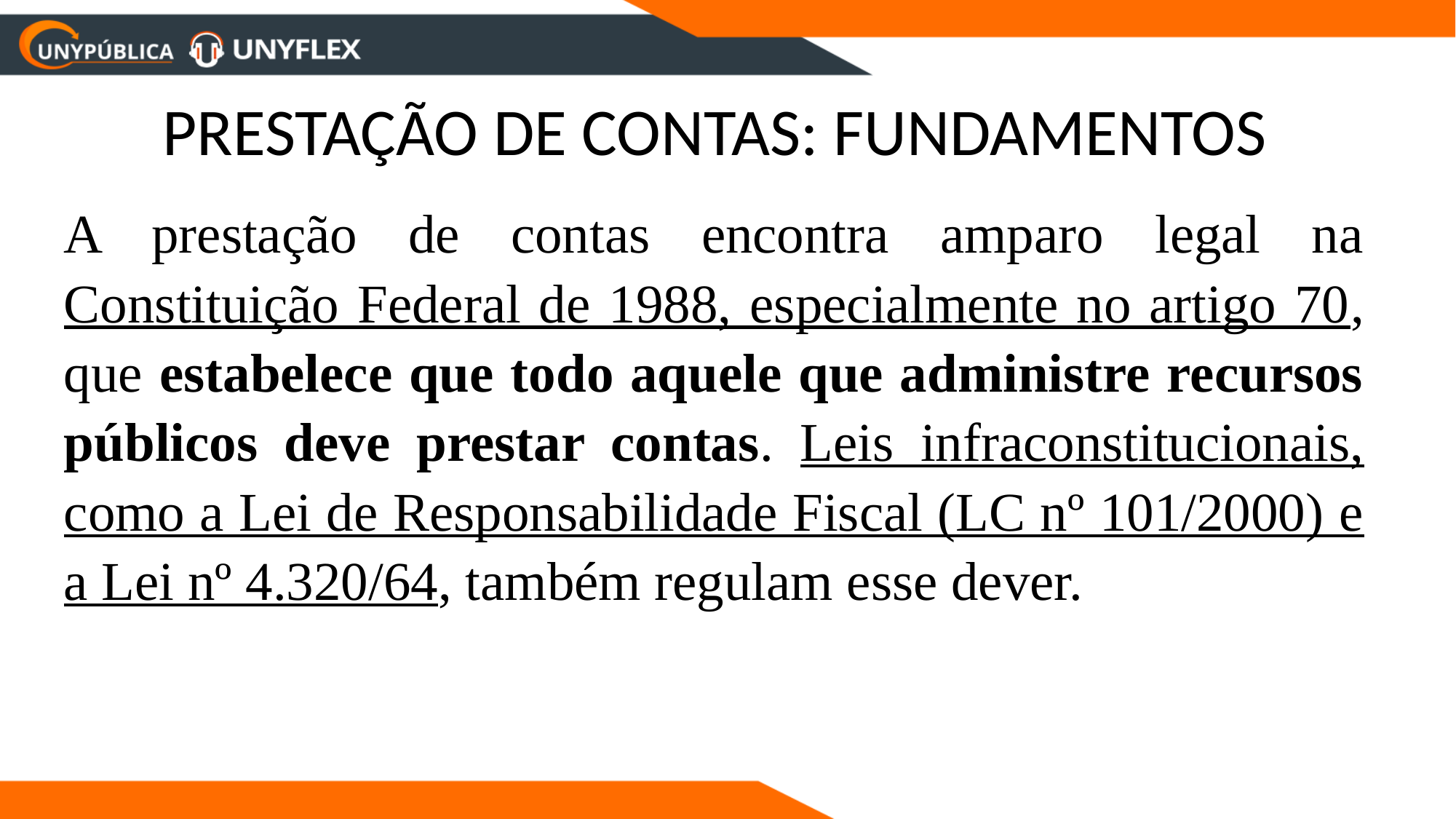

PRESTAÇÃO DE CONTAS: FUNDAMENTOS
A prestação de contas encontra amparo legal na Constituição Federal de 1988, especialmente no artigo 70, que estabelece que todo aquele que administre recursos públicos deve prestar contas. Leis infraconstitucionais, como a Lei de Responsabilidade Fiscal (LC nº 101/2000) e a Lei nº 4.320/64, também regulam esse dever.